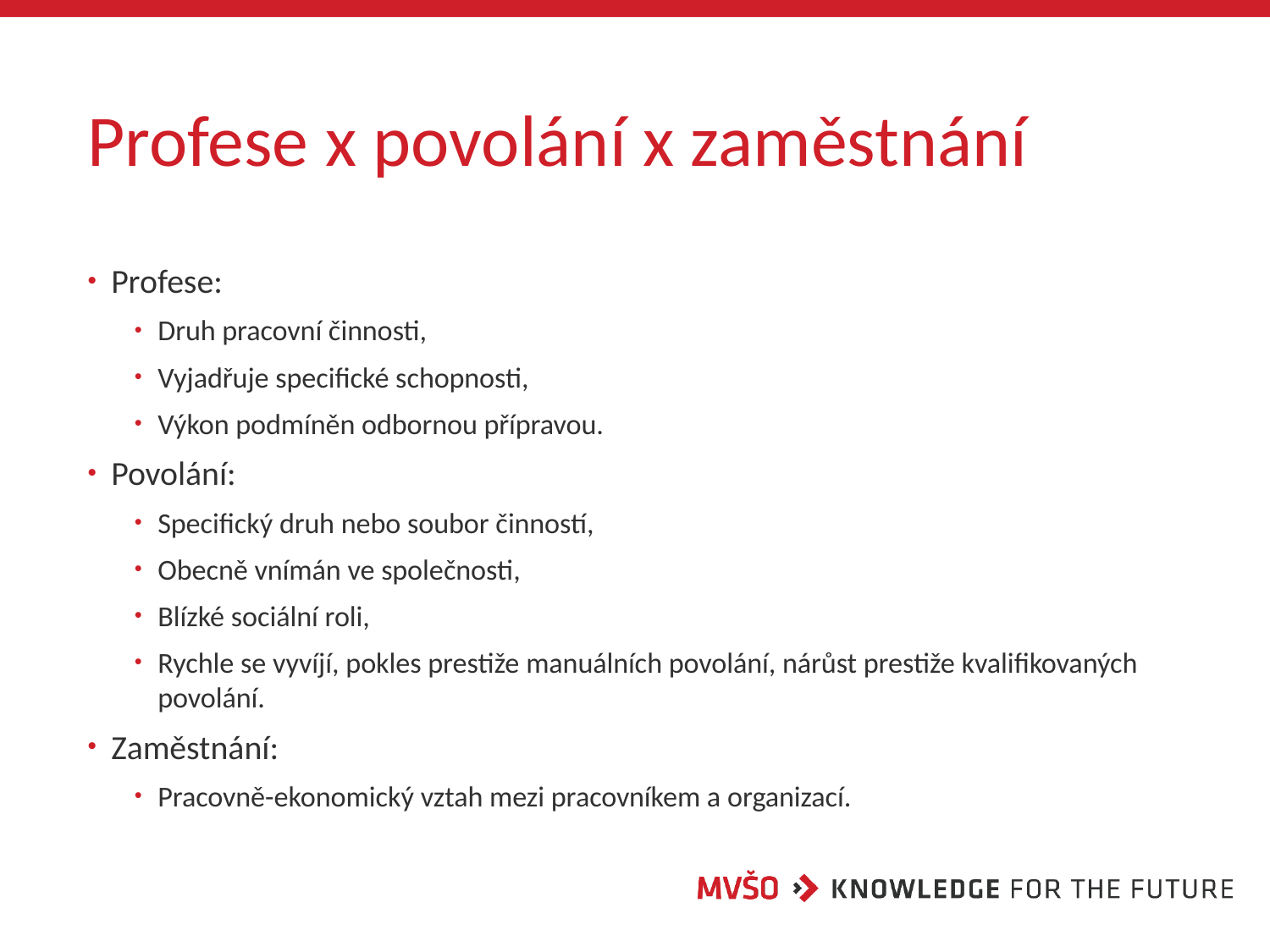

# Profese x povolání x zaměstnání
Profese:
Druh pracovní činnosti,
Vyjadřuje specifické schopnosti,
Výkon podmíněn odbornou přípravou.
Povolání:
Specifický druh nebo soubor činností,
Obecně vnímán ve společnosti,
Blízké sociální roli,
Rychle se vyvíjí, pokles prestiže manuálních povolání, nárůst prestiže kvalifikovaných povolání.
Zaměstnání:
Pracovně-ekonomický vztah mezi pracovníkem a organizací.